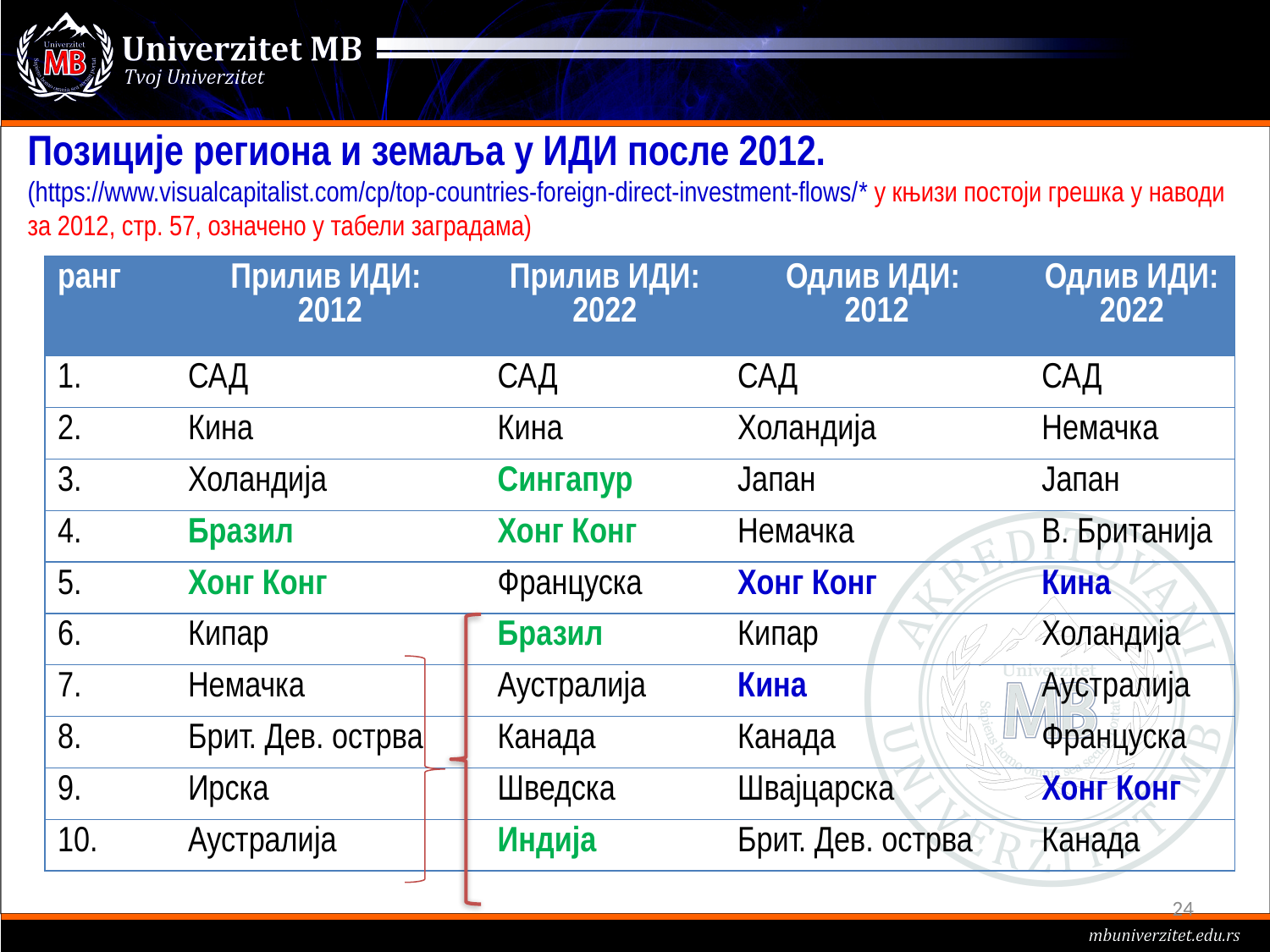

Позиције региона и земаља у ИДИ после 2012. (https://www.visualcapitalist.com/cp/top-countries-foreign-direct-investment-flows/* у књизи постоји грешка у наводи за 2012, стр. 57, означено у табели заградама)

| ранг | Прилив ИДИ: 2012 | Прилив ИДИ: 2022 | Одлив ИДИ: 2012 | Одлив ИДИ: 2022 |
| --- | --- | --- | --- | --- |
| 1. | САД | САД | САД | САД |
| 2. | Кина | Кина | Холандија | Немачка |
| 3. | Холандија | Сингапур | Јапан | Јапан |
| 4. | Бразил | Хонг Конг | Немачка | В. Британија |
| 5. | Хонг Конг | Француска | Хонг Конг | Кина |
| 6. | Кипар | Бразил | Кипар | Холандија |
| 7. | Немачка | Аустралија | Кина | Аустралија |
| 8. | Брит. Дев. острва | Канада | Канада | Француска |
| 9. | Ирска | Шведска | Швајцарска | Хонг Конг |
| 10. | Аустралија | Индија | Брит. Дев. острва | Канада |

24